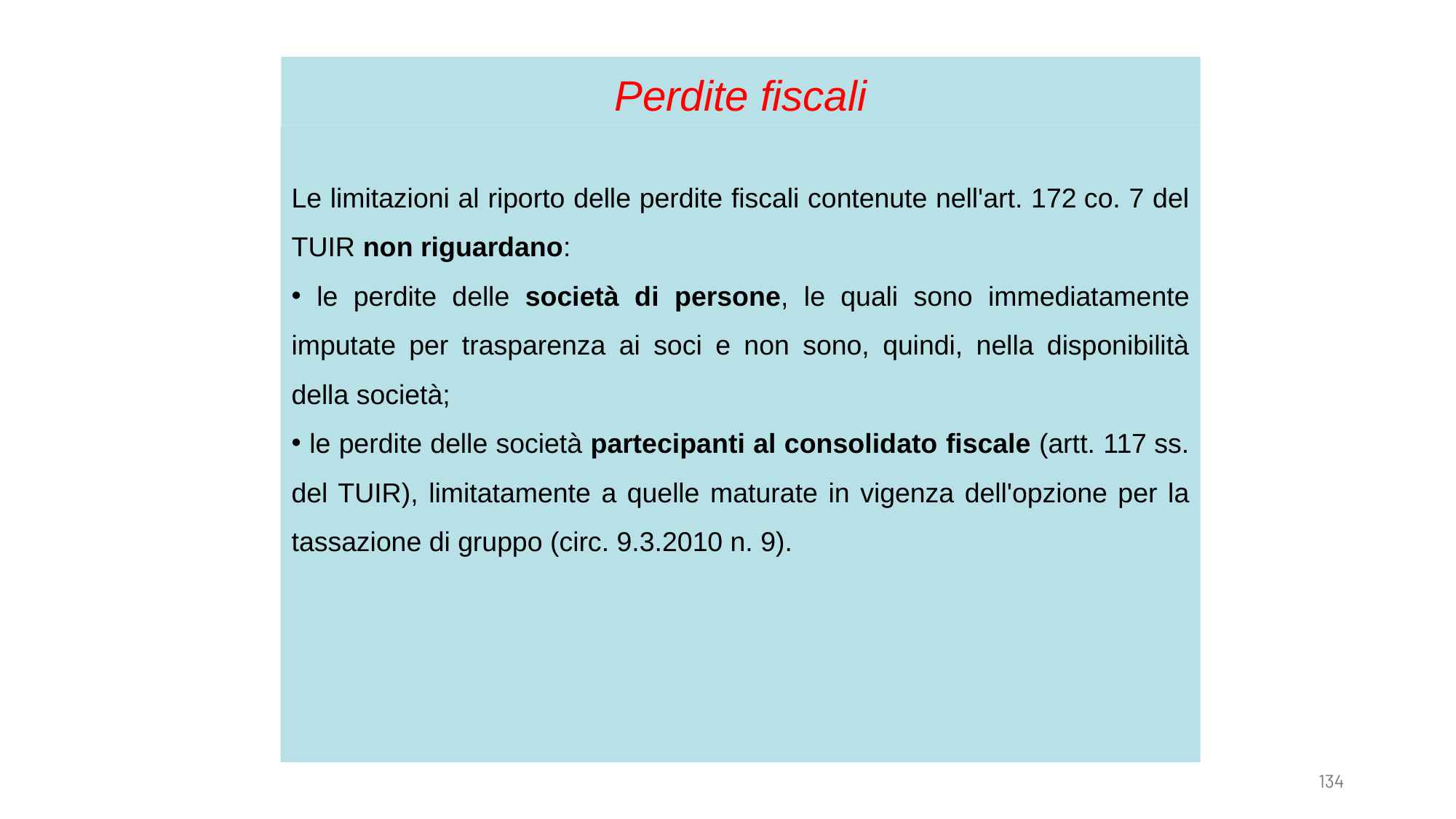

# Perdite fiscali

Le limitazioni al riporto delle perdite fiscali contenute nell'art. 172 co. 7 del TUIR non riguardano:
 le perdite delle società di persone, le quali sono immediatamente imputate per trasparenza ai soci e non sono, quindi, nella disponibilità della società;
 le perdite delle società partecipanti al consolidato fiscale (artt. 117 ss. del TUIR), limitatamente a quelle maturate in vigenza dell'opzione per la tassazione di gruppo (circ. 9.3.2010 n. 9).

134